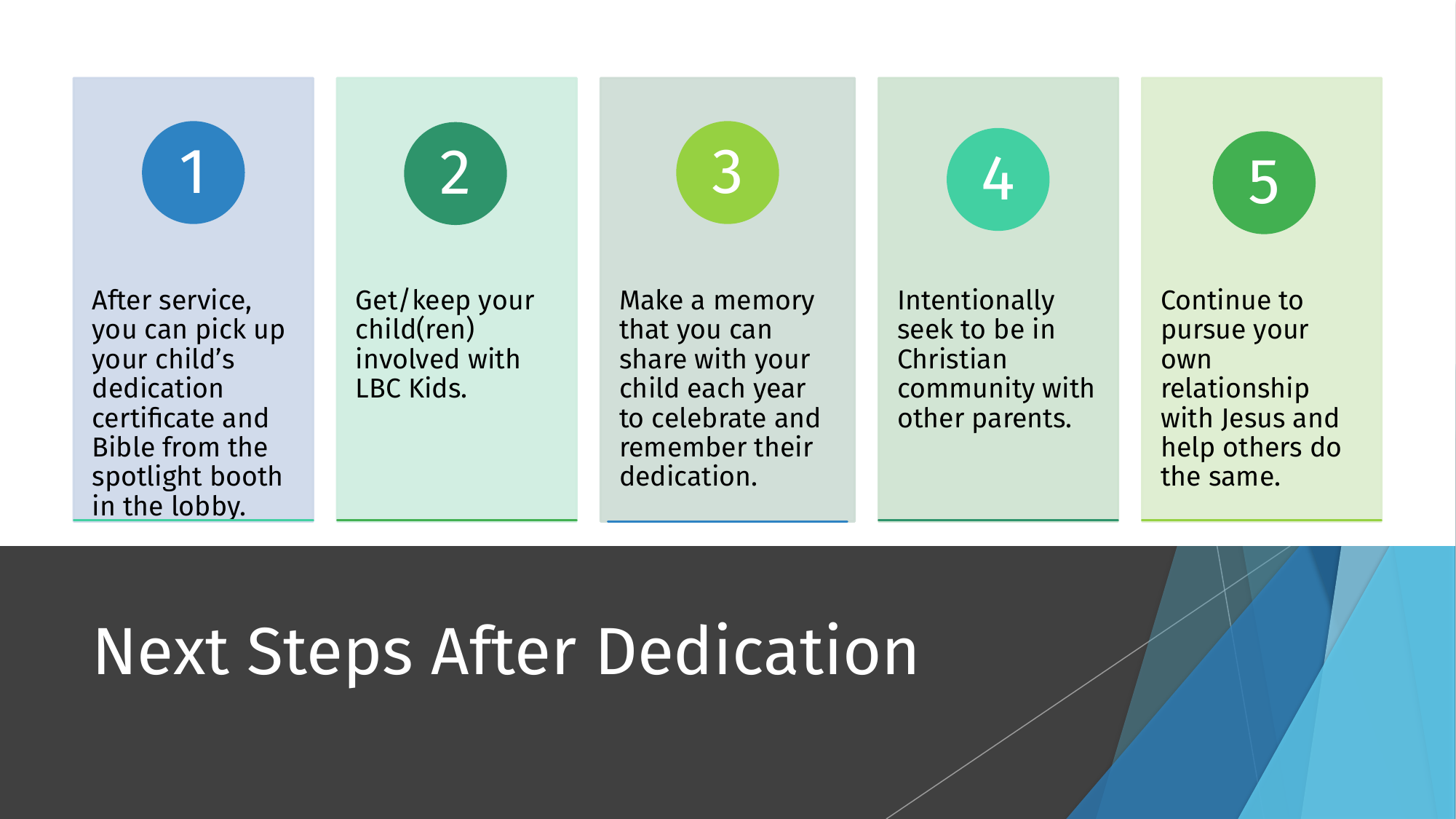

After service, you can pick up your child’s dedication certificate and Bible from the spotlight booth in the lobby.
1
Get/keep your child(ren) involved with LBC Kids.
2
Make a memory that you can share with your child each year to celebrate and remember their dedication.
3
Intentionally seek to be in Christian community with other parents.
4
Continue to pursue your own relationship with Jesus and help others do the same.
5

# Next Steps After Dedication